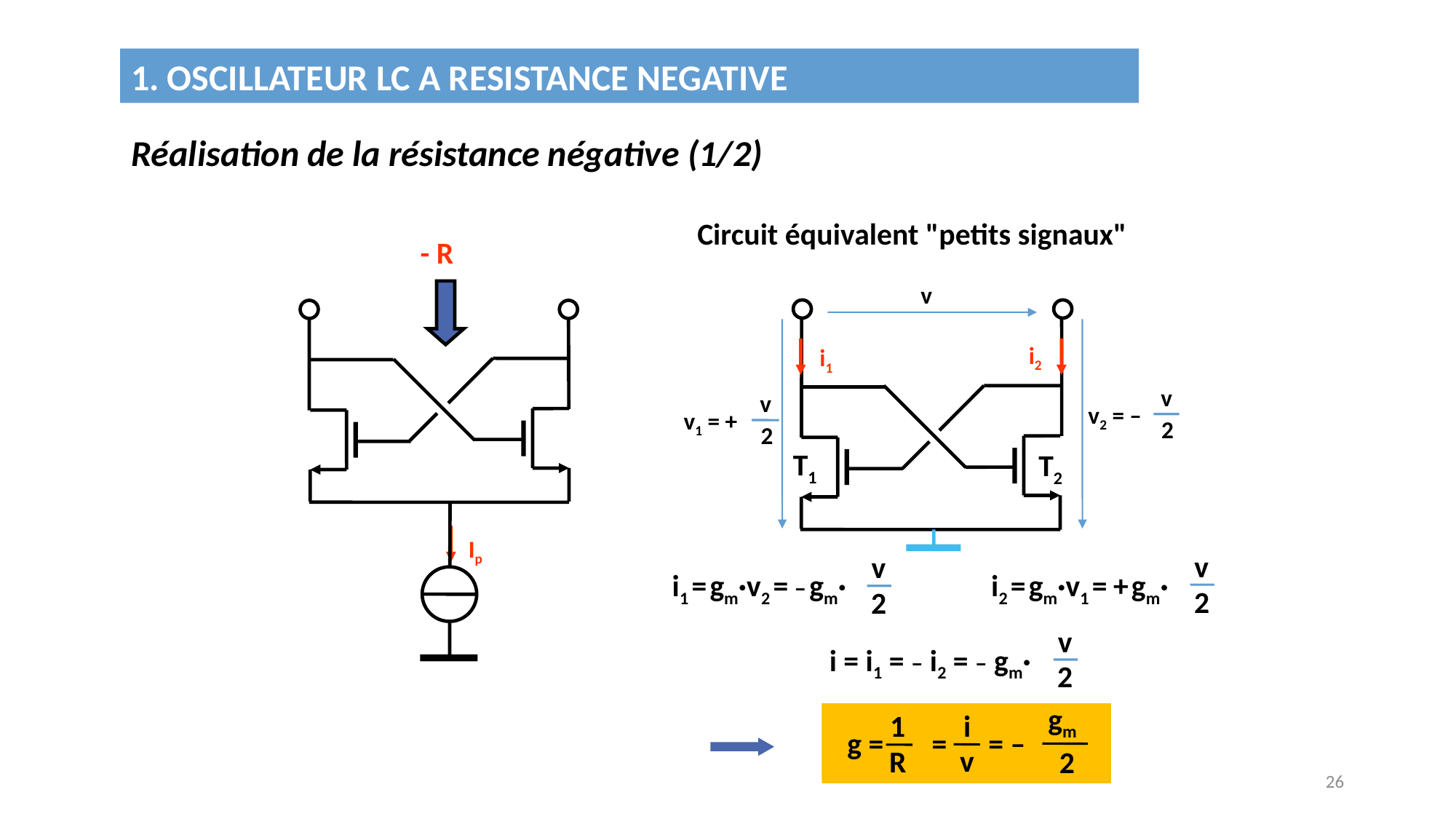

1. OSCILLATEUR LC A RESISTANCE NEGATIVE
Réalisation de la résistance négative (1/2)
Circuit équivalent "petits signaux"

- R
v

i2
i1

v
v2 = –
2

v
v1 = +
2

T1
T2

Ip
v
v
i2 = gm·v1 =  + gm·
i1 = gm·v2 =  – gm·
2
2

v
i = i1 = – i2 = – gm·
2

gm
i
1

g =       =      = –
v
R
2

26